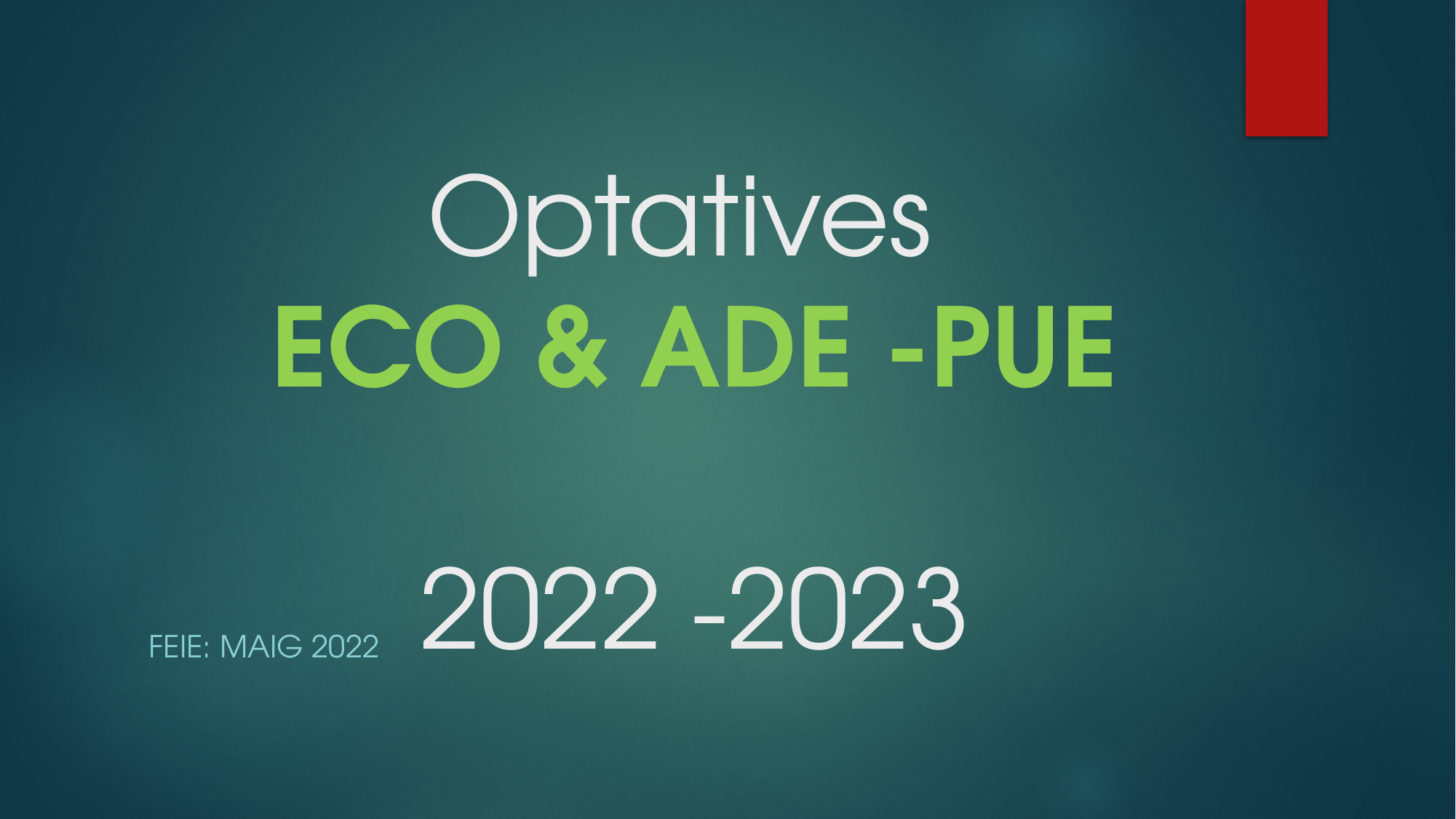

# Optatives  ECO & ADE -PUE 2022 -2023
FEiE: Maig 2022